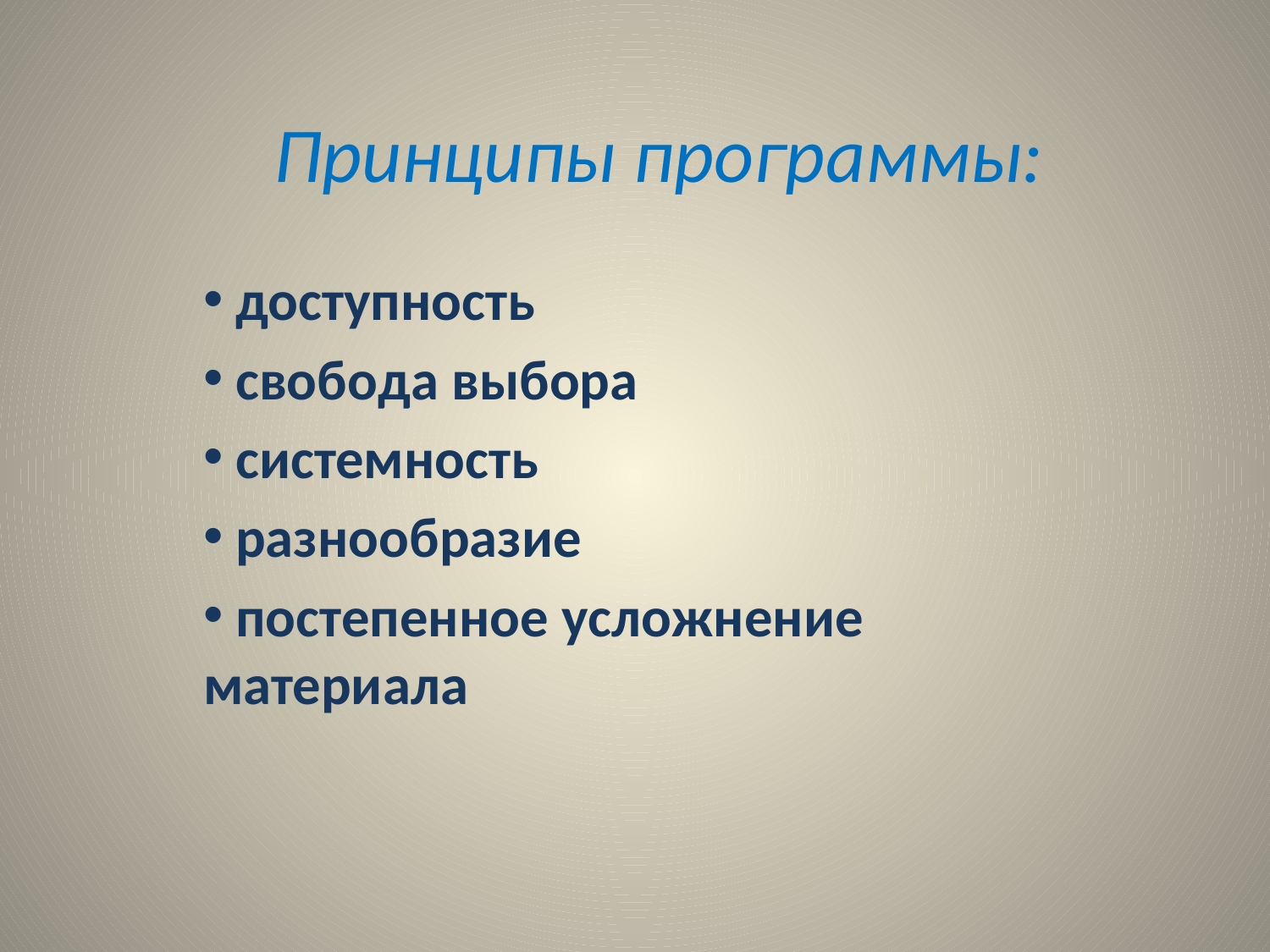

# Принципы программы:
 доступность
 свобода выбора
 системность
 разнообразие
 постепенное усложнение материала